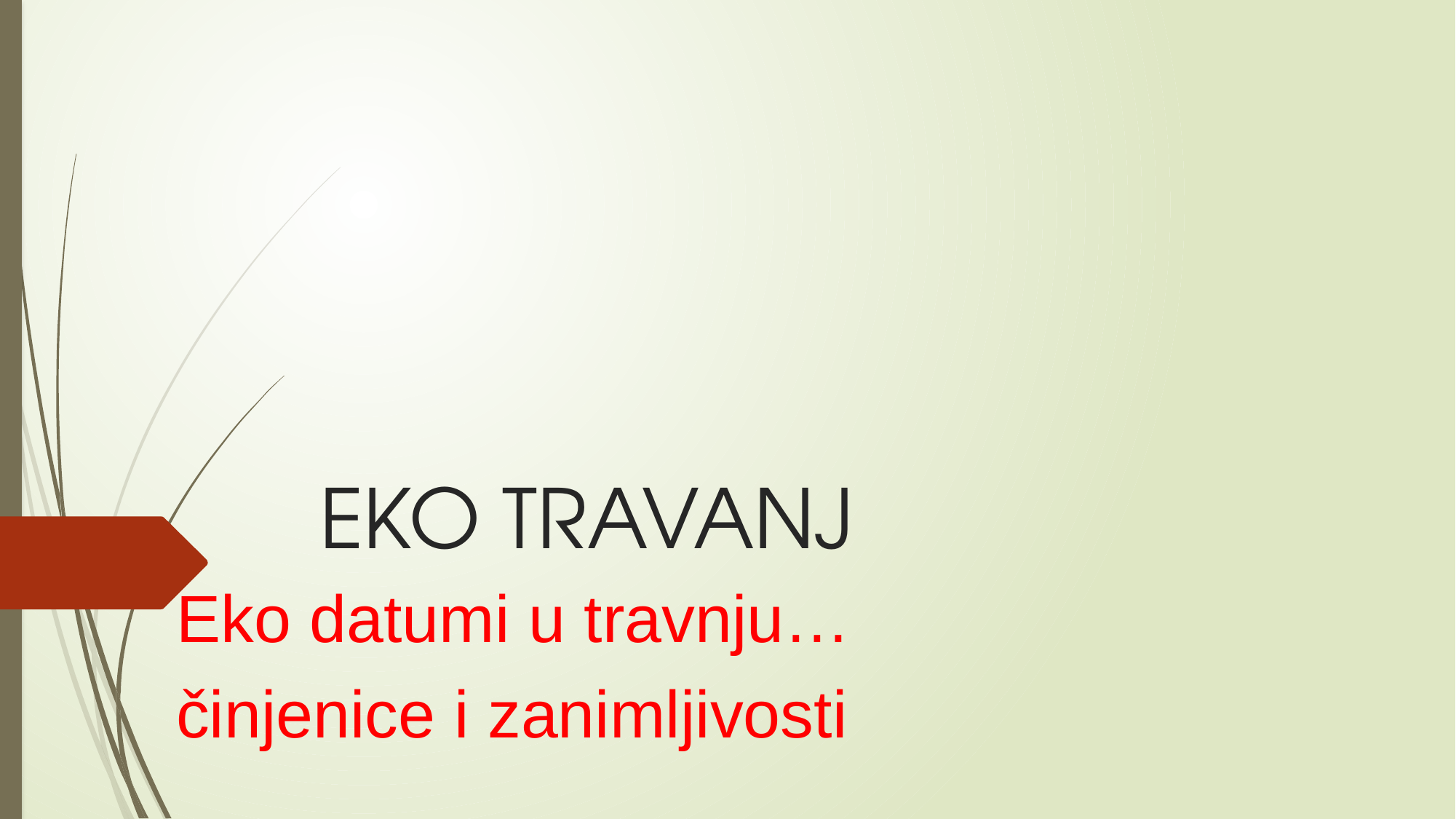

# EKO TRAVANJ
Eko datumi u travnju…
činjenice i zanimljivosti